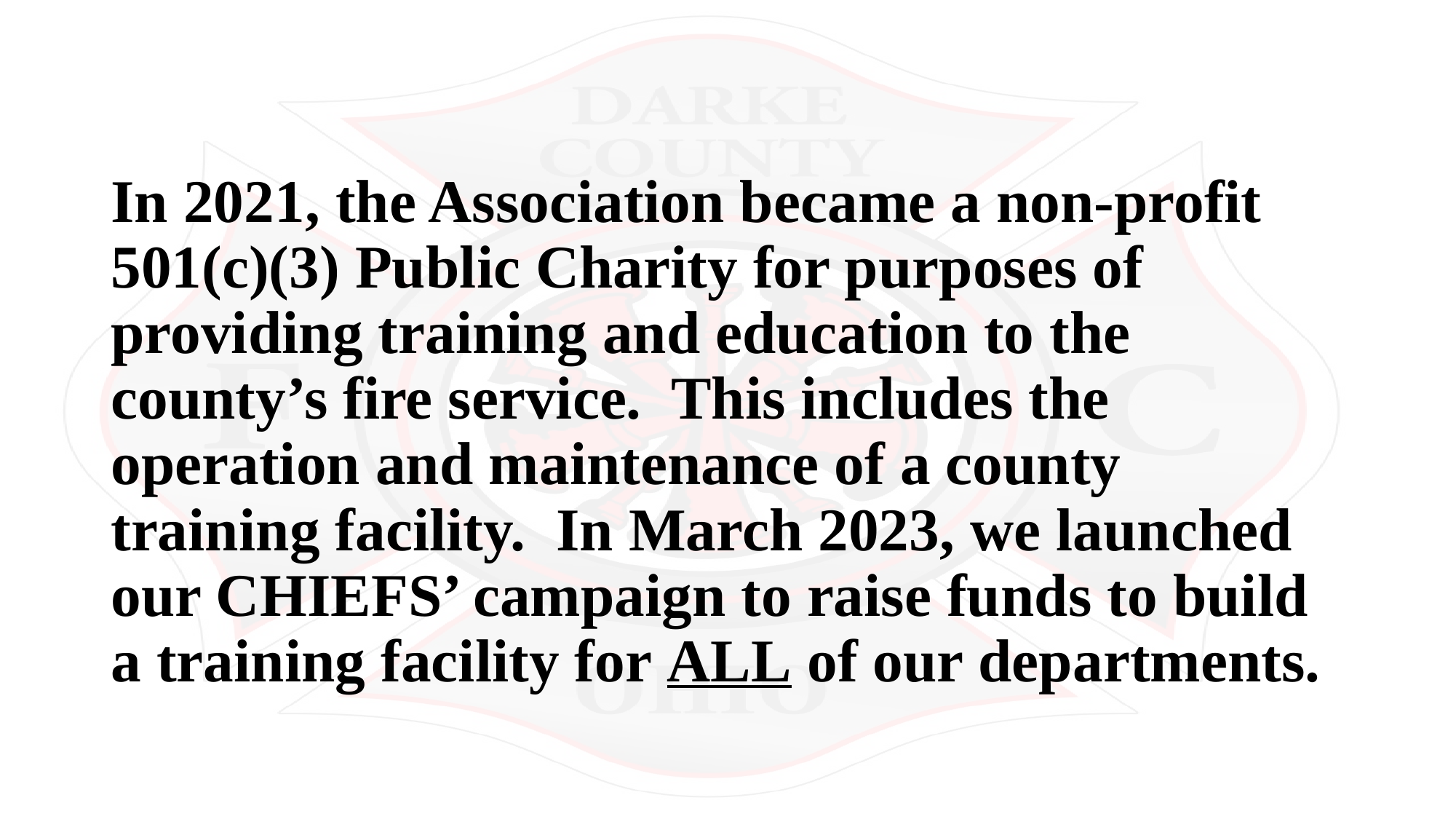

# In 2021, the Association became a non-profit 501(c)(3) Public Charity for purposes of providing training and education to the county’s fire service.  This includes the operation and maintenance of a county training facility.  In March 2023, we launched our CHIEFS’ campaign to raise funds to build a training facility for ALL of our departments.